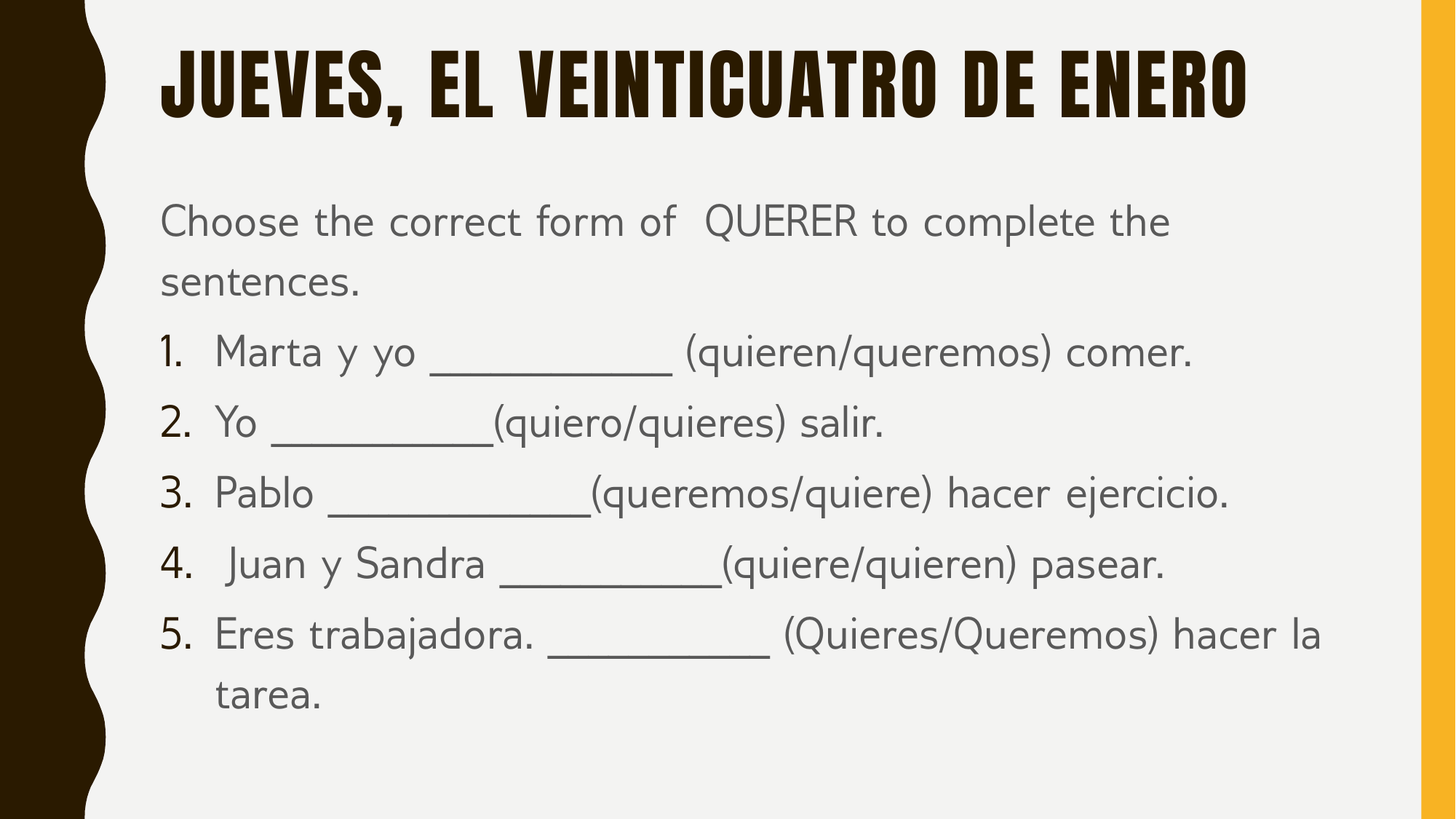

# Jueves, el veinticuatro de enero
Choose the correct form of  QUERER to complete the sentences.
Marta y yo ____________ (quieren/queremos) comer.
Yo ___________(quiero/quieres) salir.
Pablo _____________(queremos/quiere) hacer ejercicio.
 Juan y Sandra ___________(quiere/quieren) pasear.
Eres trabajadora. ___________ (Quieres/Queremos) hacer la tarea.